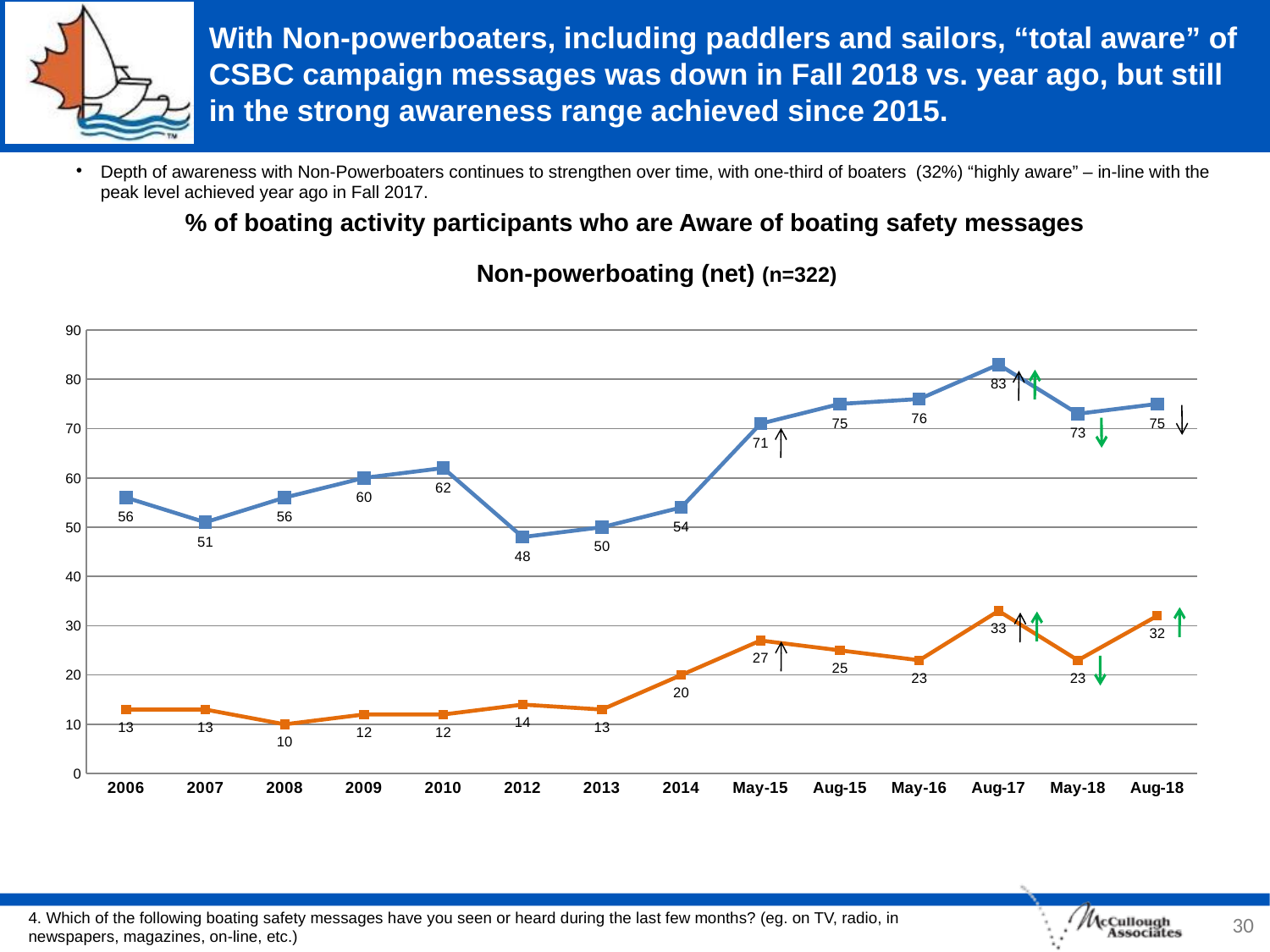

# With Non-powerboaters, including paddlers and sailors, “total aware” of CSBC campaign messages was down in Fall 2018 vs. year ago, but still in the strong awareness range achieved since 2015.
Depth of awareness with Non-Powerboaters continues to strengthen over time, with one-third of boaters  (32%) “highly aware” – in-line with the peak level achieved year ago in Fall 2017.
% of boating activity participants who are Aware of boating safety messages
Non-powerboating (net) (n=322)

### Chart

| Category | Highly Aware - % saw or heard 5+ messages (of 9) | Total Aware - % saw or heard 1+ messages (of 9) |
|---|---|---|
| 2006 | 13.0 | 56.0 |
| 2007 | 13.0 | 51.0 |
| 2008 | 10.0 | 56.0 |
| 2009 | 12.0 | 60.0 |
| 2010 | 12.0 | 62.0 |
| 2012 | 14.0 | 48.0 |
| 2013 | 13.0 | 50.0 |
| 2014 | 20.0 | 54.0 |
| May-15 | 27.0 | 71.0 |
| Aug-15 | 25.0 | 75.0 |
| May-16 | 23.0 | 76.0 |
| Aug-17 | 33.0 | 83.0 |
| May-18 | 23.0 | 73.0 |
| Aug-18 | 32.0 | 75.0 |
13
30
4. Which of the following boating safety messages have you seen or heard during the last few months? (eg. on TV, radio, in newspapers, magazines, on-line, etc.)